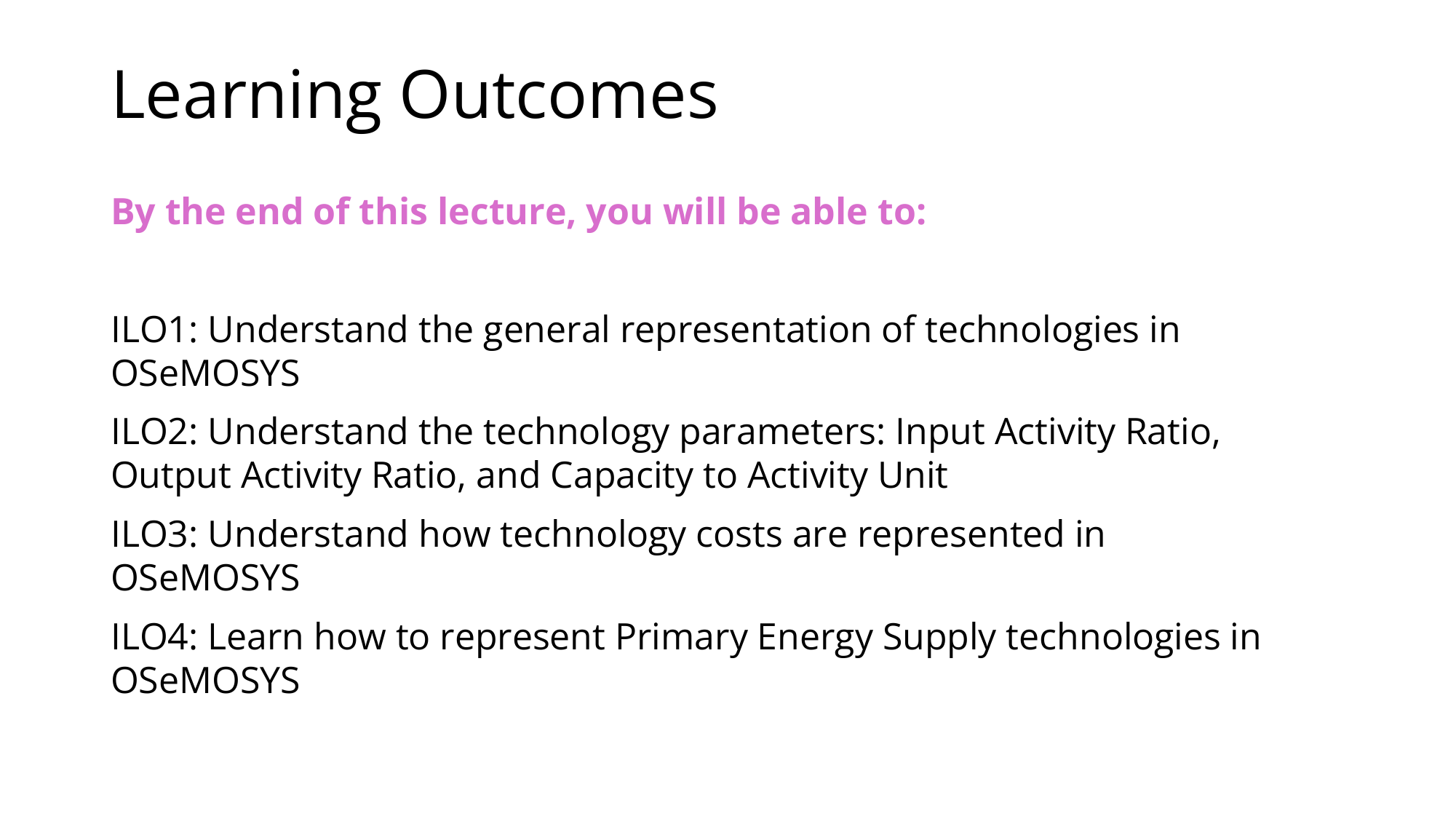

Learning Outcomes
By the end of this lecture, you will be able to:

ILO1: Understand the general representation of technologies in OSeMOSYS
ILO2: Understand the technology parameters: Input Activity Ratio, Output Activity Ratio, and Capacity to Activity Unit
ILO3: Understand how technology costs are represented in OSeMOSYS
ILO4: Learn how to represent Primary Energy Supply technologies in OSeMOSYS
2